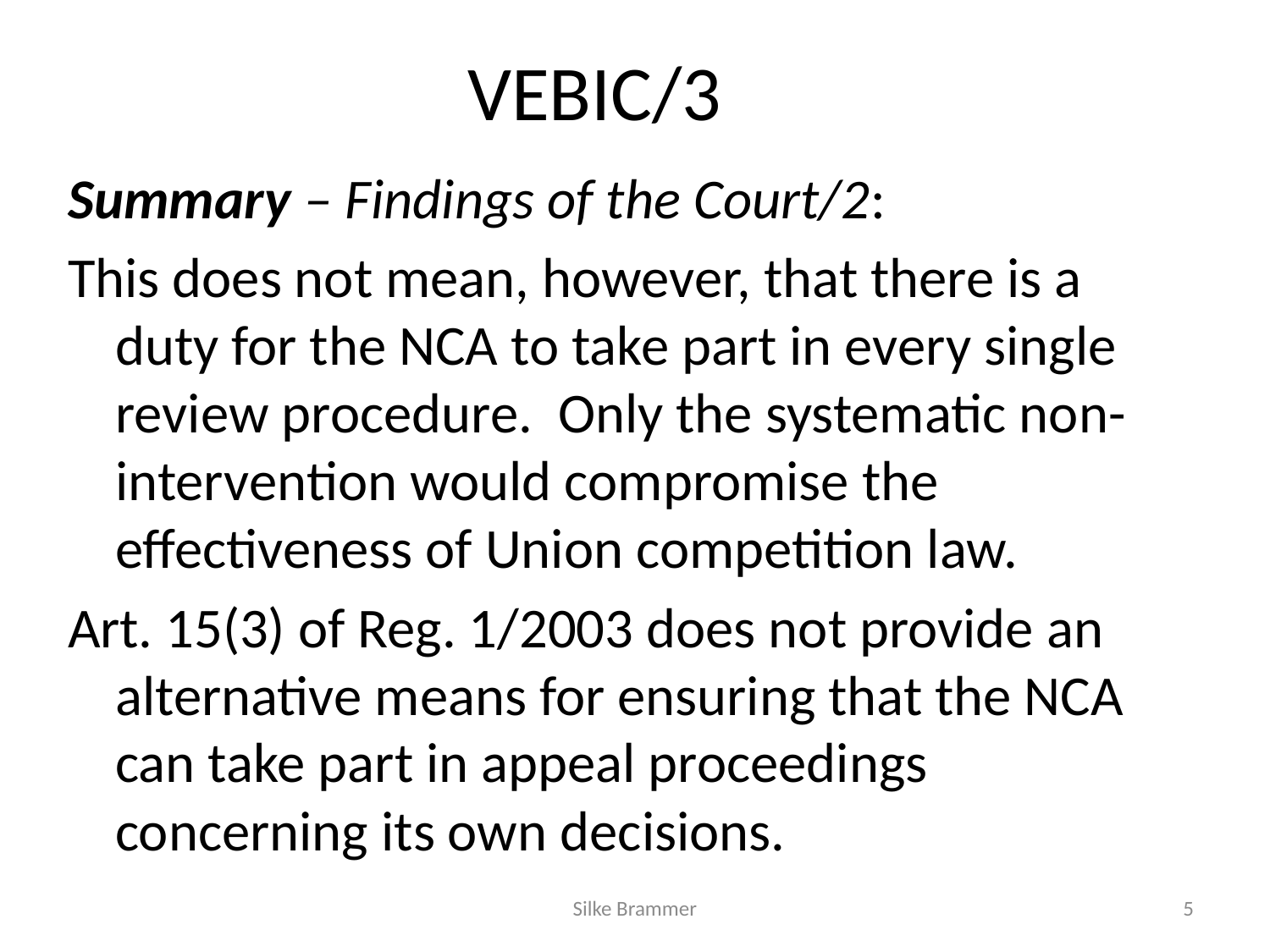

# VEBIC/3
Summary – Findings of the Court/2:
This does not mean, however, that there is a duty for the NCA to take part in every single review procedure.  Only the systematic non-intervention would compromise the effectiveness of Union competition law.
Art. 15(3) of Reg. 1/2003 does not provide an alternative means for ensuring that the NCA can take part in appeal proceedings concerning its own decisions.
Silke Brammer
5